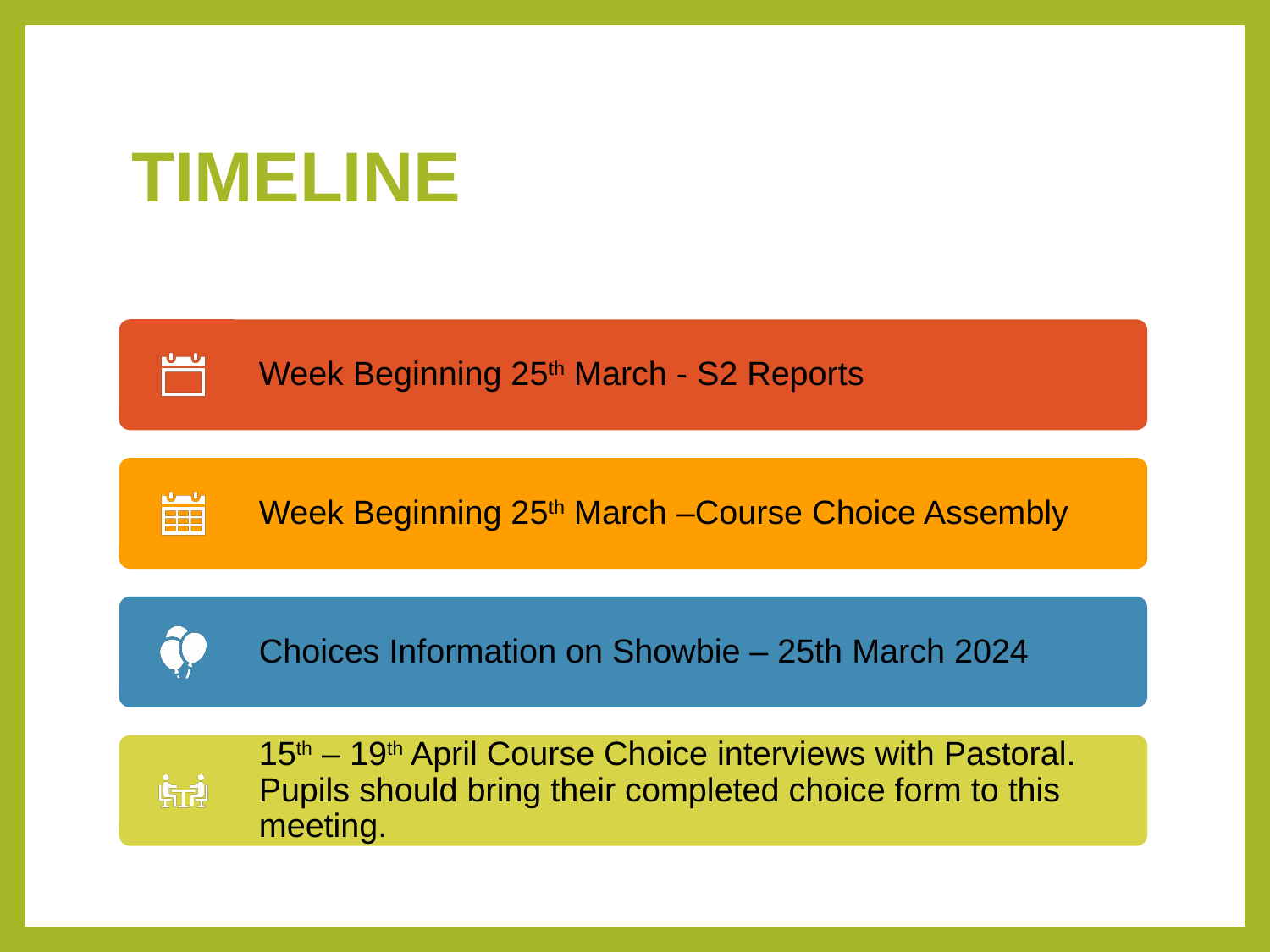

# TIMELINE
Week Beginning 25th March - S2 Reports
Week Beginning 25th March –Course Choice Assembly
Choices Information on Showbie – 25th March 2024
15th – 19th April Course Choice interviews with Pastoral.  Pupils should bring their completed choice form to this meeting.